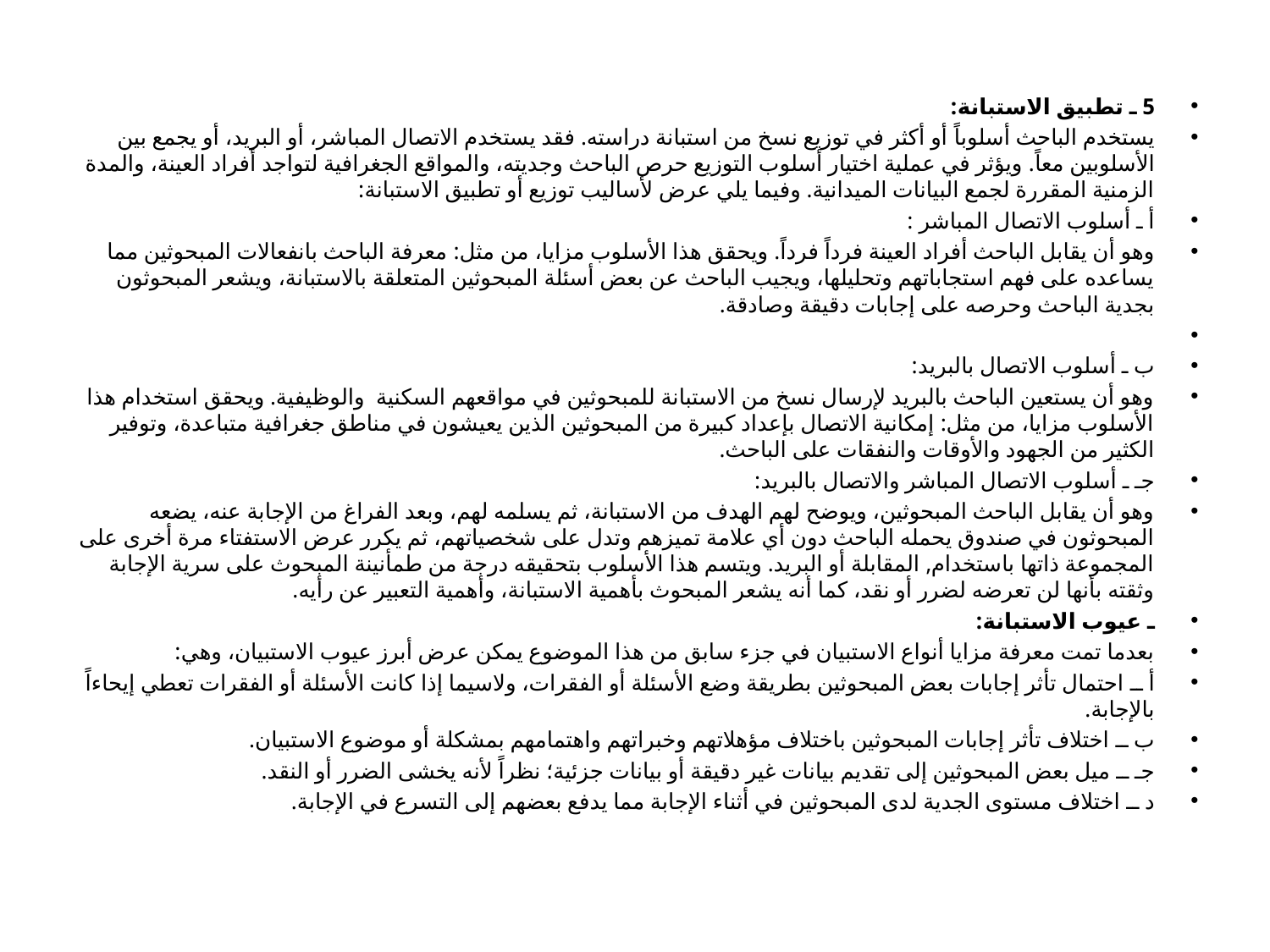

5 ـ تطبيق الاستبانة:
	يستخدم الباحث أسلوباً أو أكثر في توزيع نسخ من استبانة دراسته. فقد يستخدم الاتصال المباشر، أو البريد، أو يجمع بين الأسلوبين معاً. ويؤثر في عملية اختيار أسلوب التوزيع حرص الباحث وجديته، والمواقع الجغرافية لتواجد أفراد العينة، والمدة الزمنية المقررة لجمع البيانات الميدانية. وفيما يلي عرض لأساليب توزيع أو تطبيق الاستبانة:
أ ـ أسلوب الاتصال المباشر :
	وهو أن يقابل الباحث أفراد العينة فرداً فرداً. ويحقق هذا الأسلوب مزايا، من مثل: معرفة الباحث بانفعالات المبحوثين مما يساعده على فهم استجاباتهم وتحليلها، ويجيب الباحث عن بعض أسئلة المبحوثين المتعلقة بالاستبانة، ويشعر المبحوثون بجدية الباحث وحرصه على إجابات دقيقة وصادقة.

ب ـ أسلوب الاتصال بالبريد:
	وهو أن يستعين الباحث بالبريد لإرسال نسخ من الاستبانة للمبحوثين في مواقعهم السكنية  والوظيفية. ويحقق استخدام هذا الأسلوب مزايا، من مثل: إمكانية الاتصال بإعداد كبيرة من المبحوثين الذين يعيشون في مناطق جغرافية متباعدة، وتوفير الكثير من الجهود والأوقات والنفقات على الباحث.
جـ ـ أسلوب الاتصال المباشر والاتصال بالبريد:
	وهو أن يقابل الباحث المبحوثين، ويوضح لهم الهدف من الاستبانة، ثم يسلمه لهم، وبعد الفراغ من الإجابة عنه، يضعه المبحوثون في صندوق يحمله الباحث دون أي علامة تميزهم وتدل على شخصياتهم، ثم يكرر عرض الاستفتاء مرة أخرى على المجموعة ذاتها باستخدام, المقابلة أو البريد. ويتسم هذا الأسلوب بتحقيقه درجة من طمأنينة المبحوث على سرية الإجابة وثقته بأنها لن تعرضه لضرر أو نقد، كما أنه يشعر المبحوث بأهمية الاستبانة، وأهمية التعبير عن رأيه.
ـ عيوب الاستبانة:
	بعدما تمت معرفة مزايا أنواع الاستبيان في جزء سابق من هذا الموضوع يمكن عرض أبرز عيوب الاستبيان، وهي:
أ ــ احتمال تأثر إجابات بعض المبحوثين بطريقة وضع الأسئلة أو الفقرات، ولاسيما إذا كانت الأسئلة أو الفقرات تعطي إيحاءاً بالإجابة.
ب ــ اختلاف تأثر إجابات المبحوثين باختلاف مؤهلاتهم وخبراتهم واهتمامهم بمشكلة أو موضوع الاستبيان.
جـ ــ ميل بعض المبحوثين إلى تقديم بيانات غير دقيقة أو بيانات جزئية؛ نظراً لأنه يخشى الضرر أو النقد.
د ــ اختلاف مستوى الجدية لدى المبحوثين في أثناء الإجابة مما يدفع بعضهم إلى التسرع في الإجابة.